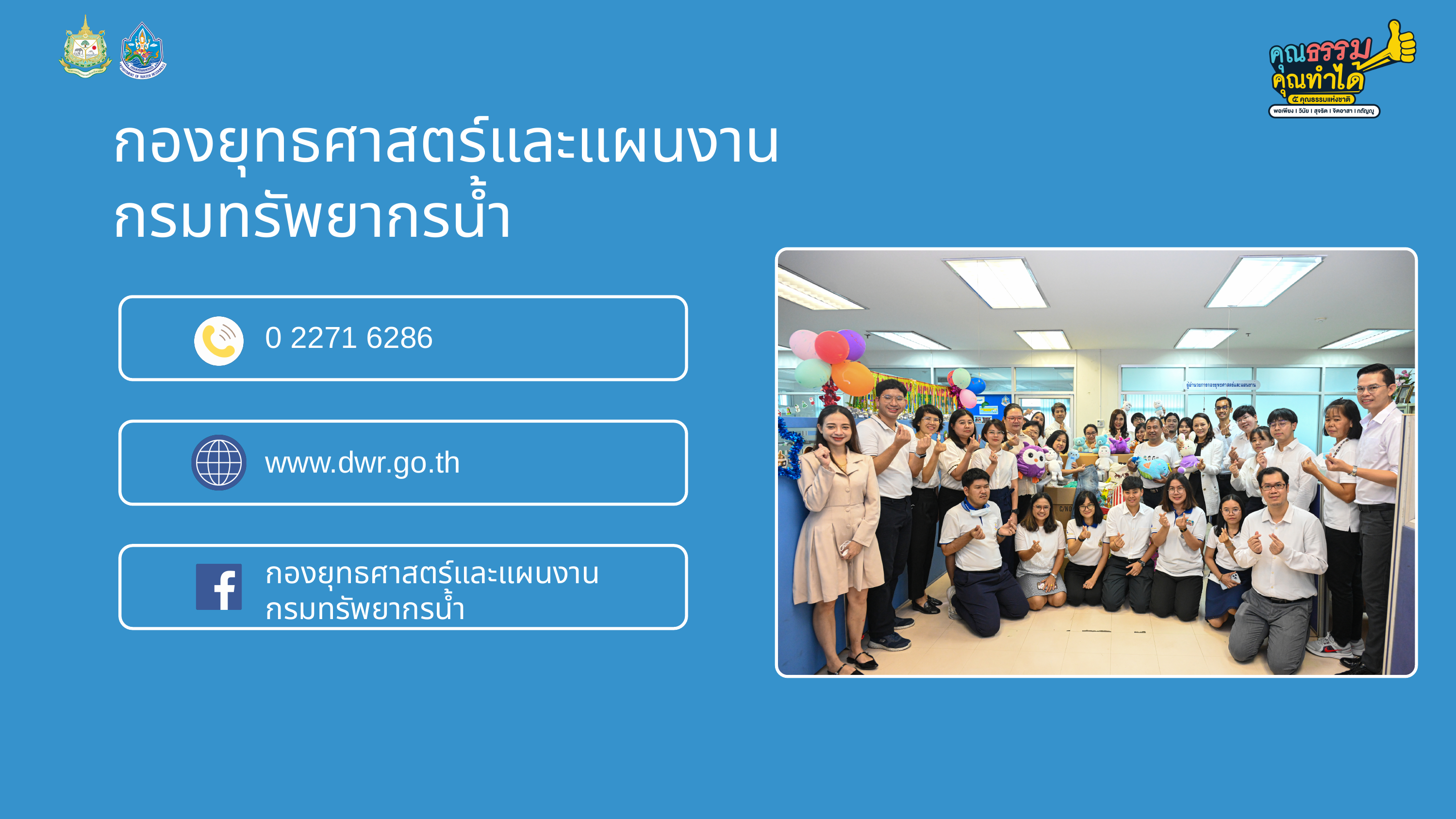

กองยุทธศาสตร์และแผนงาน
กรมทรัพยากรน้ำ

0 2271 6286

www.dwr.go.th

กองยุทธศาสตร์และแผนงาน กรมทรัพยากรน้ำ